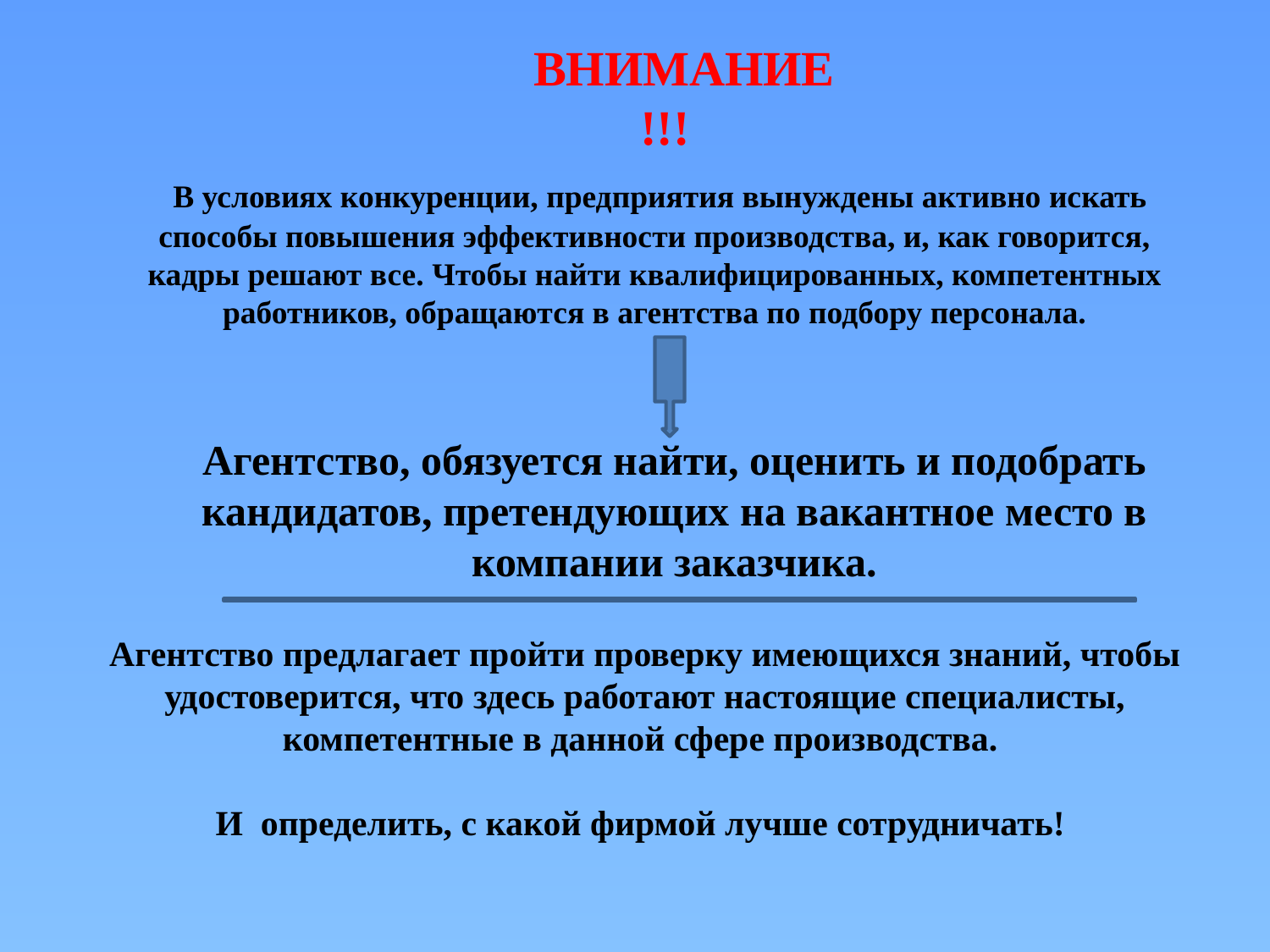

#
ВНИМАНИЕ!!!
 В условиях конкуренции, предприятия вынуждены активно искать способы повышения эффективности производства, и, как говорится, кадры решают все. Чтобы найти квалифицированных, компетентных работников, обращаются в агентства по подбору персонала.

Агентство, обязуется найти, оценить и подобрать кандидатов, претендующих на вакантное место в компании заказчика.

Агентство предлагает пройти проверку имеющихся знаний, чтобы удостоверится, что здесь работают настоящие специалисты, компетентные в данной сфере производства.

И  определить, с какой фирмой лучше сотрудничать!